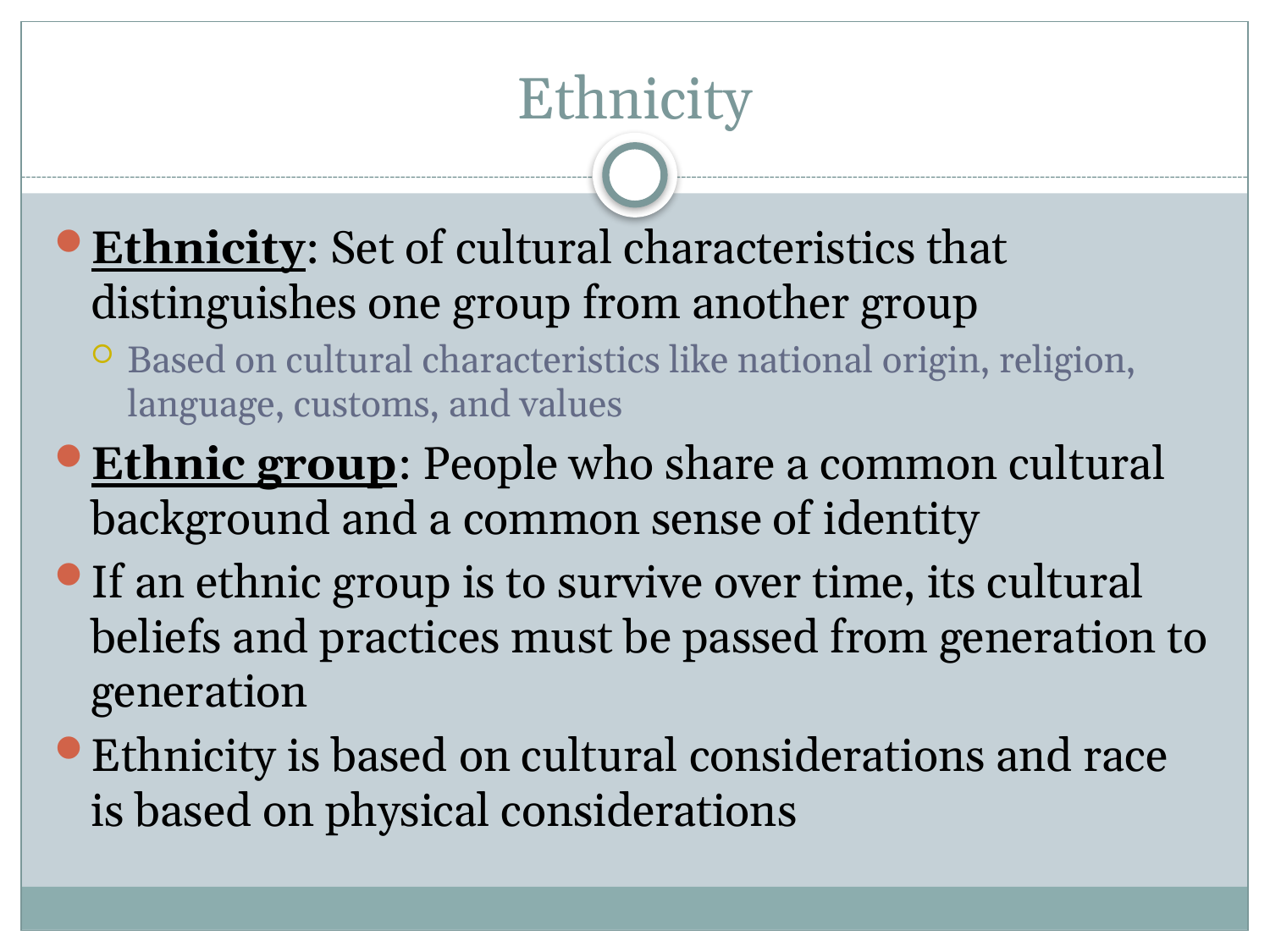

# Ethnicity
Ethnicity: Set of cultural characteristics that distinguishes one group from another group
Based on cultural characteristics like national origin, religion, language, customs, and values
Ethnic group: People who share a common cultural background and a common sense of identity
If an ethnic group is to survive over time, its cultural beliefs and practices must be passed from generation to generation
Ethnicity is based on cultural considerations and race is based on physical considerations